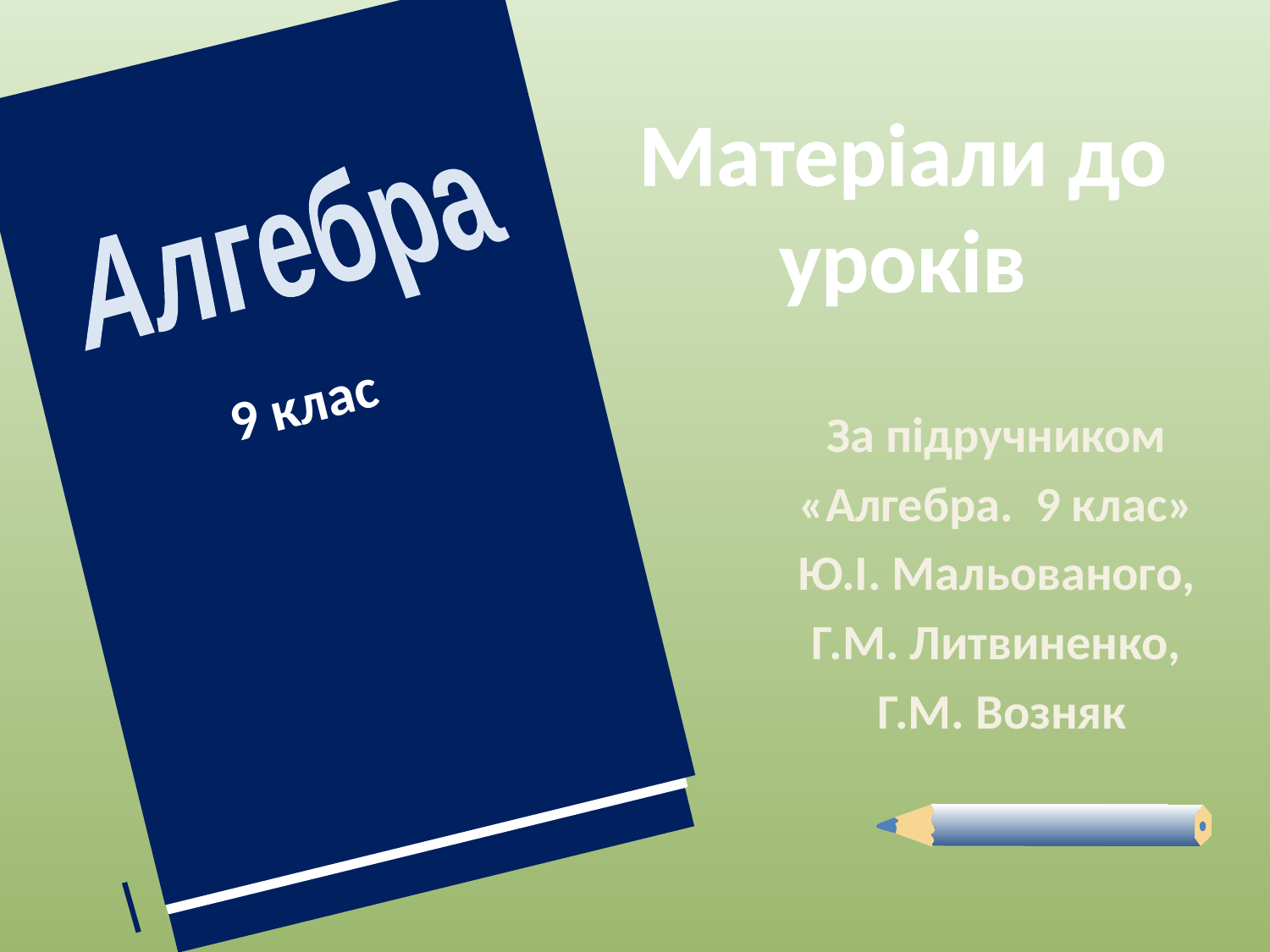

Алгебра
# Матеріали до уроків
9 клас
За підручником
«Алгебра.  9 клас»
Ю.І. Мальованого,
Г.М. Литвиненко,
Г.М. Возняк